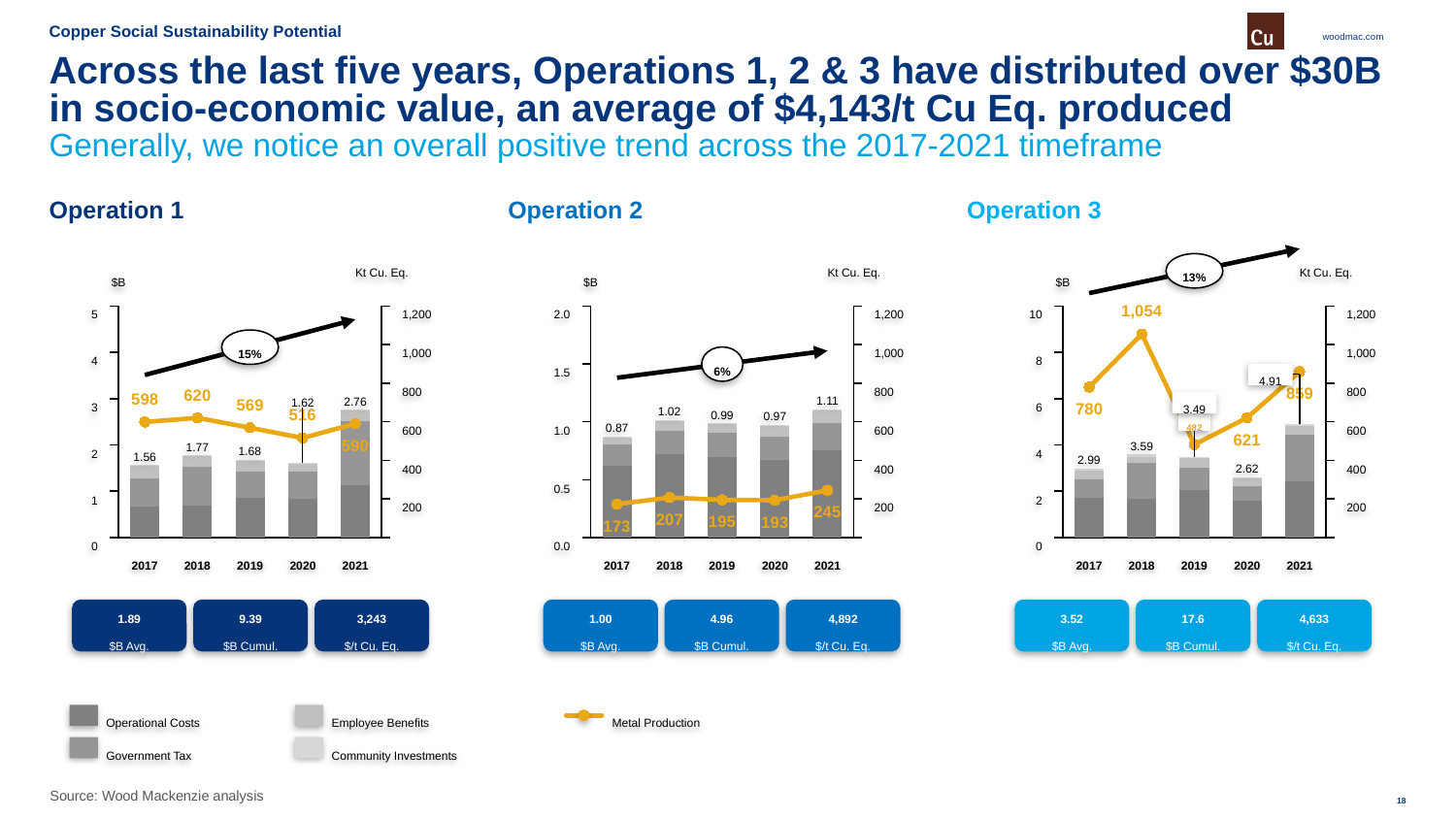

Copper Social Sustainability Potential
# Across the last five years, Operations 1, 2 & 3 have distributed over $30B in socio-economic value, an average of $4,143/t Cu Eq. produced
Generally, we notice an overall positive trend across the 2017-2021 timeframe
Operation 2
Operation 3
Operation 1
13%
Kt Cu. Eq.
Kt Cu. Eq.
Kt Cu. Eq.
$B
$B
$B

### Chart

| Category |  |  |  |  |  |
|---|---|---|---|---|---|

### Chart

| Category |  |  |  |  |  |
|---|---|---|---|---|---|

### Chart

| Category |  |  |  |  |  |
|---|---|---|---|---|---|
5
1,200
2.0
1,200
10
1,200
15%
1,000
1,000
1,000
4
8
6%
1.5
4.91
800
800
800
1.11
2.76
1.62
3
6
3.49
1.02
0.99
0.97
0.87
600
1.0
600
600
482
3.59
1.77
1.68
2
4
1.56
2.99
400
400
400
2.62
0.5
1
2
200
200
200
0
0.0
0
2017
2018
2019
2020
2021
2017
2018
2019
2020
2021
2017
2018
2019
2020
2021
1.89
$B Avg.
9.39
$B Cumul.
3,243
$/t Cu. Eq.
1.00
$B Avg.
4.96
$B Cumul.
4,892
$/t Cu. Eq.
3.52
$B Avg.
17.6
$B Cumul.
4,633
$/t Cu. Eq.
Operational Costs
Employee Benefits
Metal Production

Government Tax
Community Investments

Source: Wood Mackenzie analysis